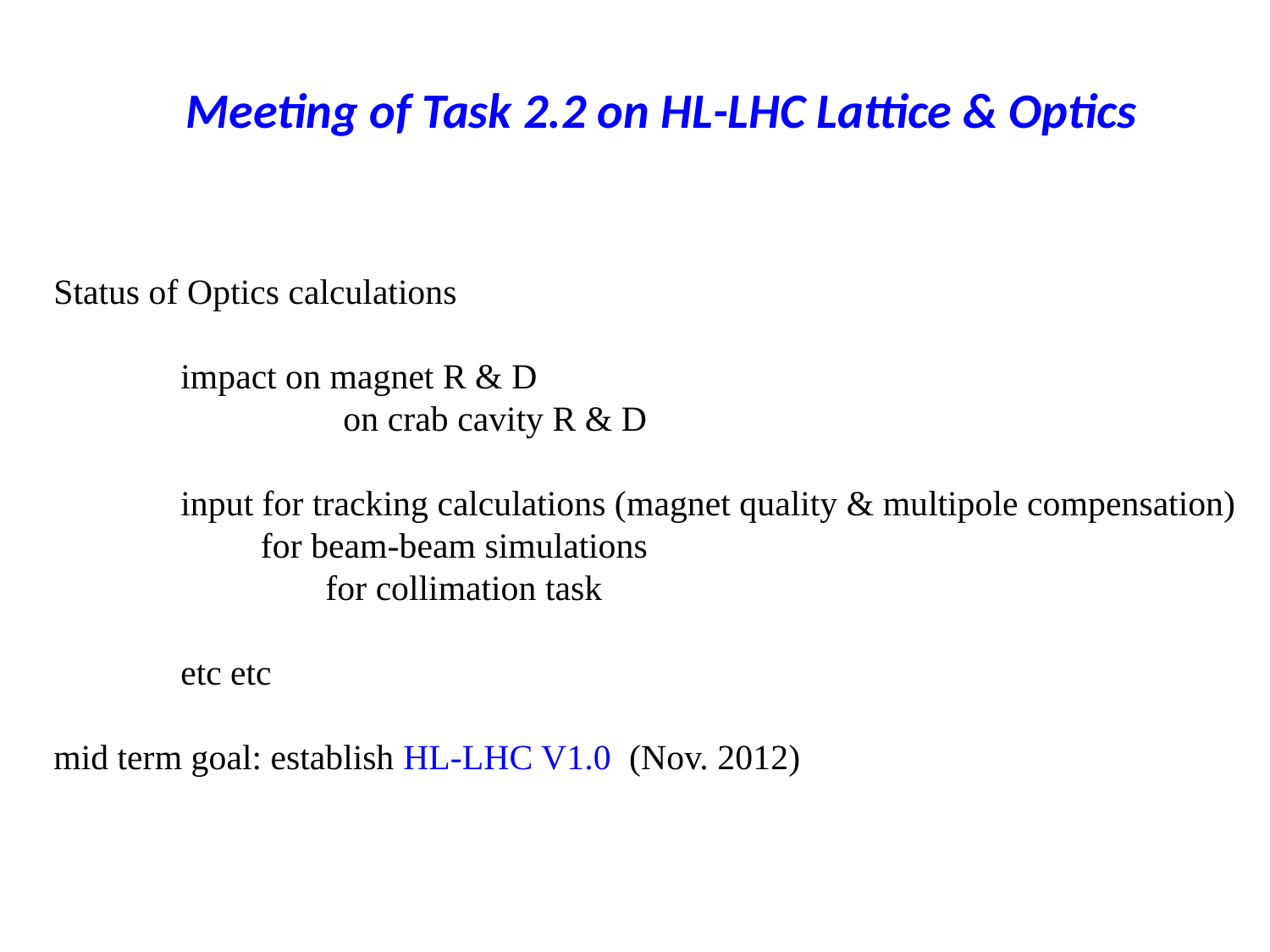

Meeting of Task 2.2 on HL-LHC Lattice & Optics
Status of Optics calculations

	impact on magnet R & D
	 	    on crab cavity R & D

	input for tracking calculations (magnet quality & multipole compensation)
	         for beam-beam simulations
		  for collimation task

	etc etc

mid term goal: establish HL-LHC V1.0  (Nov. 2012)